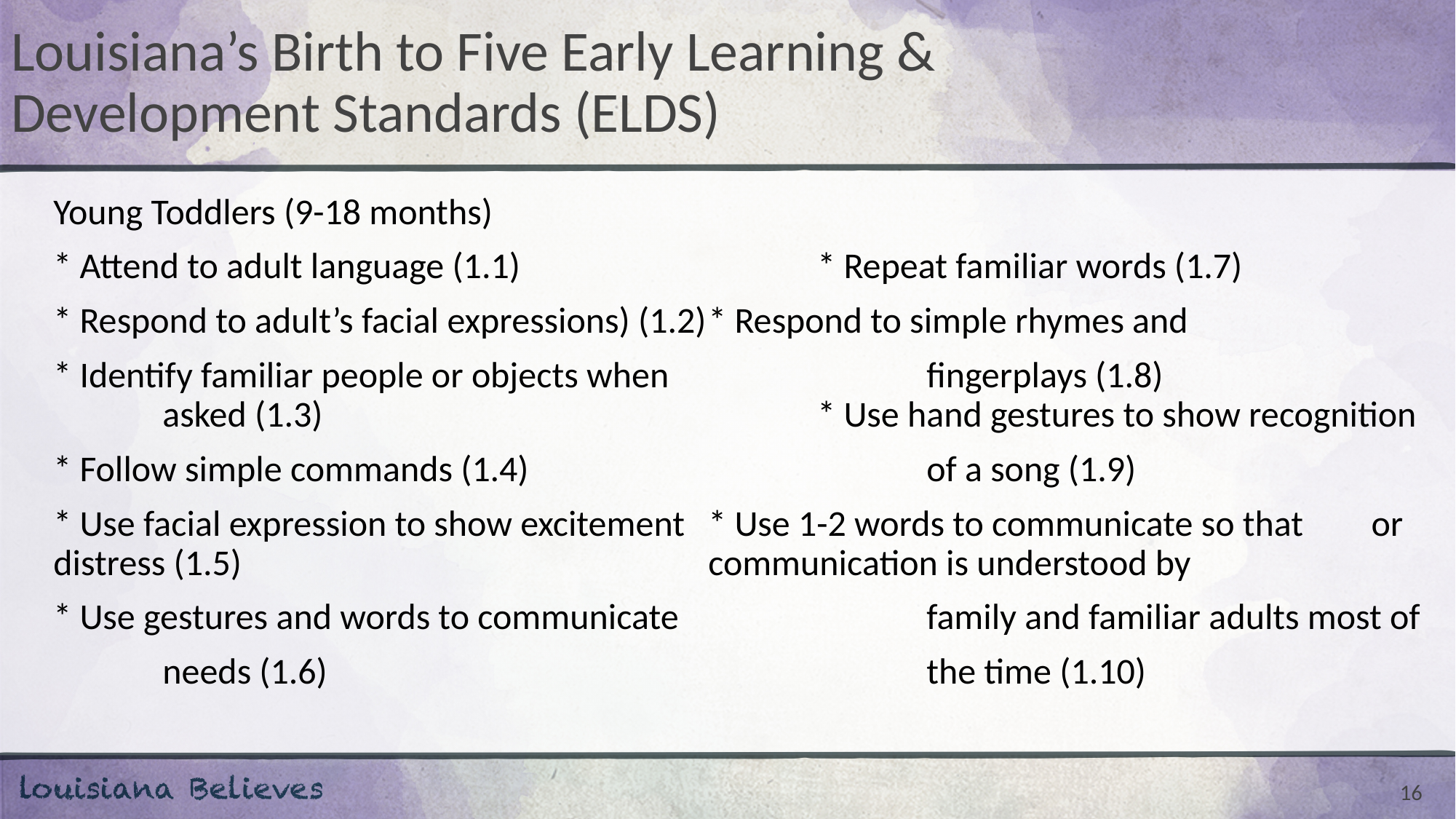

# Louisiana’s Birth to Five Early Learning & Development Standards (ELDS)
Young Toddlers (9-18 months)
* Attend to adult language (1.1)		   	* Repeat familiar words (1.7)
* Respond to adult’s facial expressions) (1.2)	* Respond to simple rhymes and
* Identify familiar people or objects when 			fingerplays (1.8)			asked (1.3)			   		* Use hand gestures to show recognition
* Follow simple commands (1.4)				of a song (1.9)
* Use facial expression to show excitement 	* Use 1-2 words to communicate so that 	 or distress (1.5)					communication is understood by
* Use gestures and words to communicate			family and familiar adults most of
	needs (1.6)						the time (1.10)